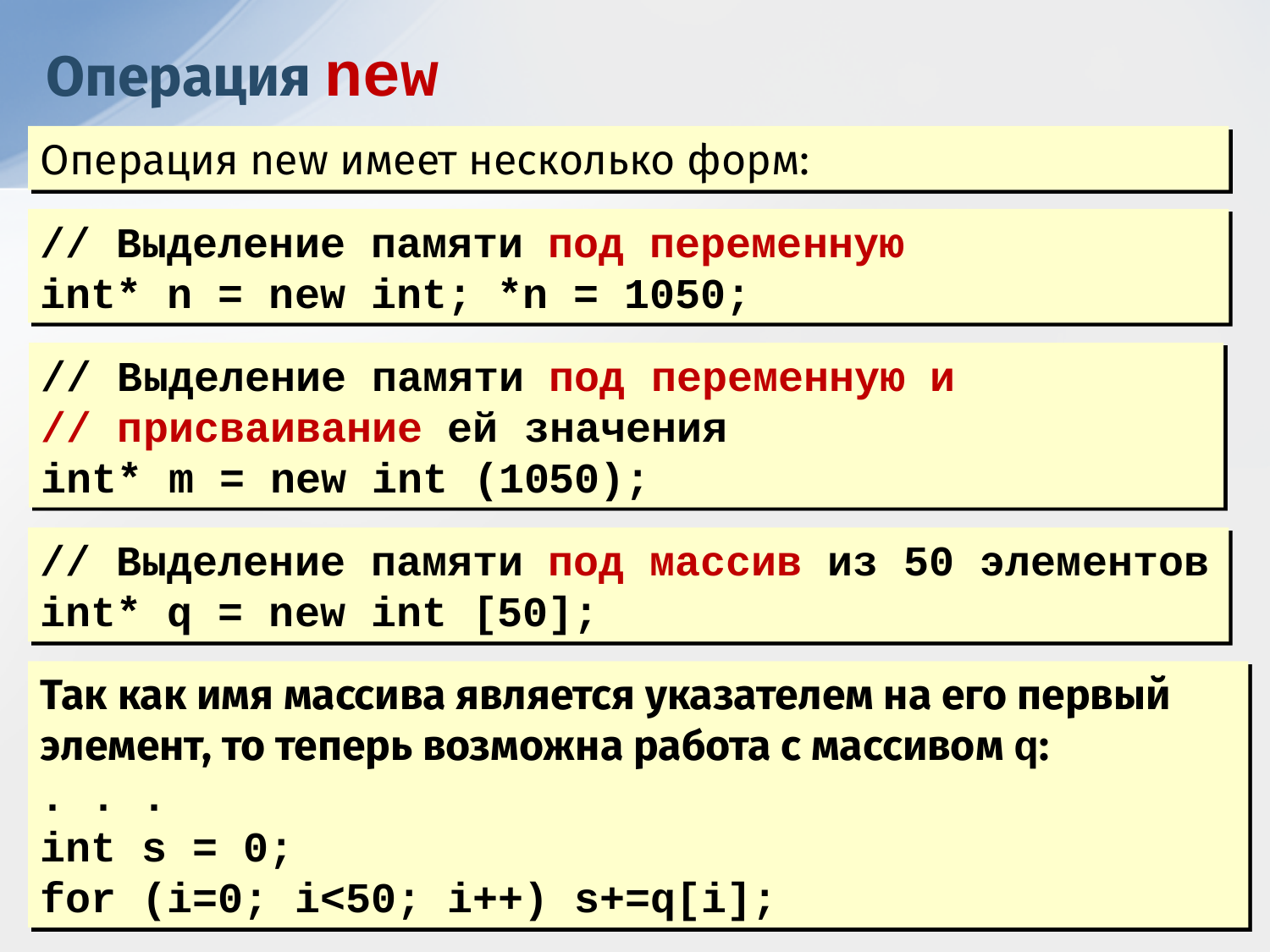

Операция new
Операция new имеет несколько форм:
// Выделение памяти под переменную
int* n = new int; *n = 1050;
// Выделение памяти под переменную и
// присваивание ей значения
int* m = new int (1050);
// Выделение памяти под массив из 50 элементов
int* q = new int [50];
Так как имя массива является указателем на его первый элемент, то теперь возможна работа с массивом q:
. . .
int s = 0;
for (i=0; i<50; i++) s+=q[i];